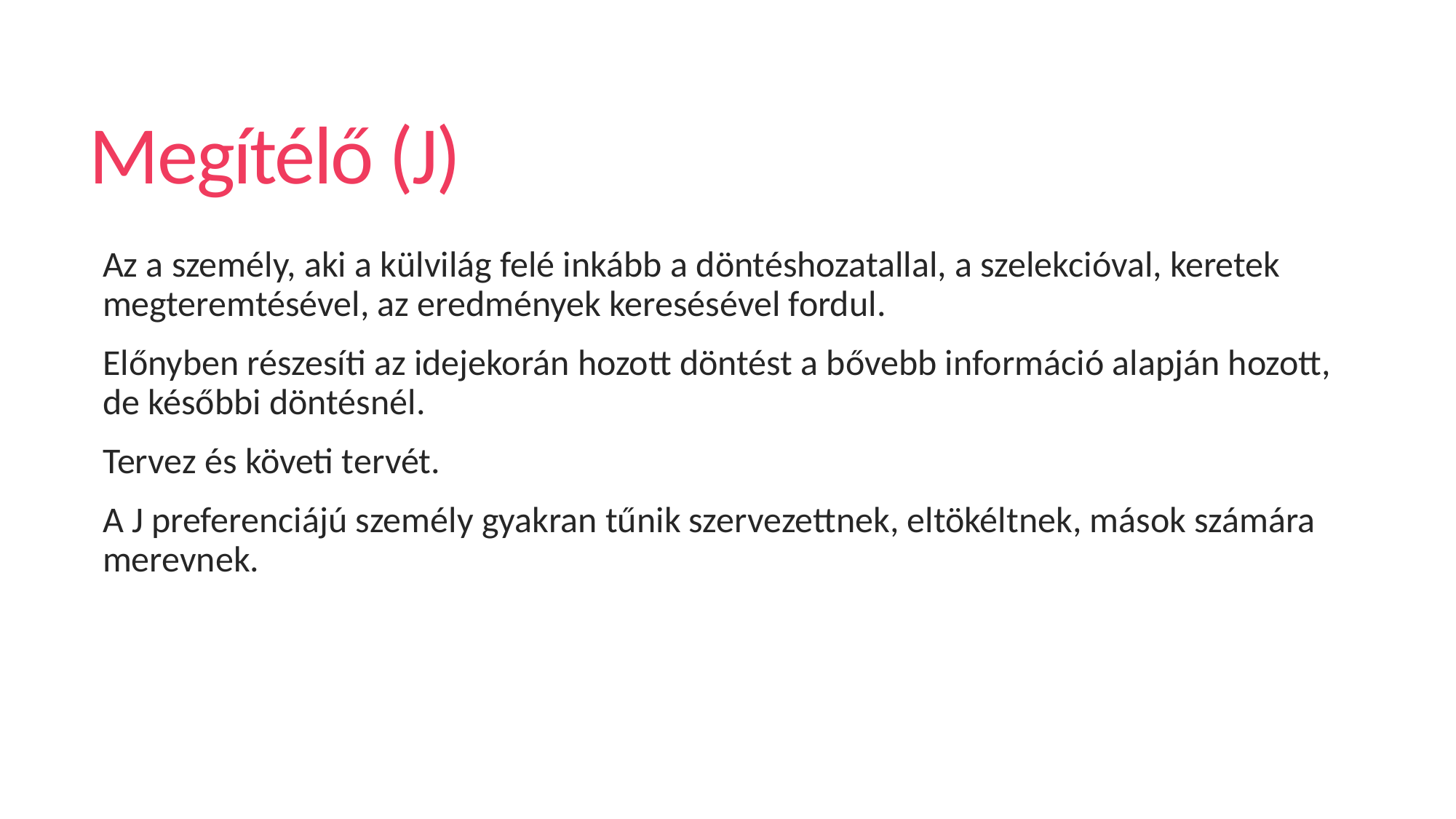

# Megítélő (J)
Az a személy, aki a külvilág felé inkább a döntéshozatallal, a szelekcióval, keretek megteremtésével, az eredmények keresésével fordul.
Előnyben részesíti az idejekorán hozott döntést a bővebb információ alapján hozott, de későbbi döntésnél.
Tervez és követi tervét.
A J preferenciájú személy gyakran tűnik szervezettnek, eltökéltnek, mások számára merevnek.
63